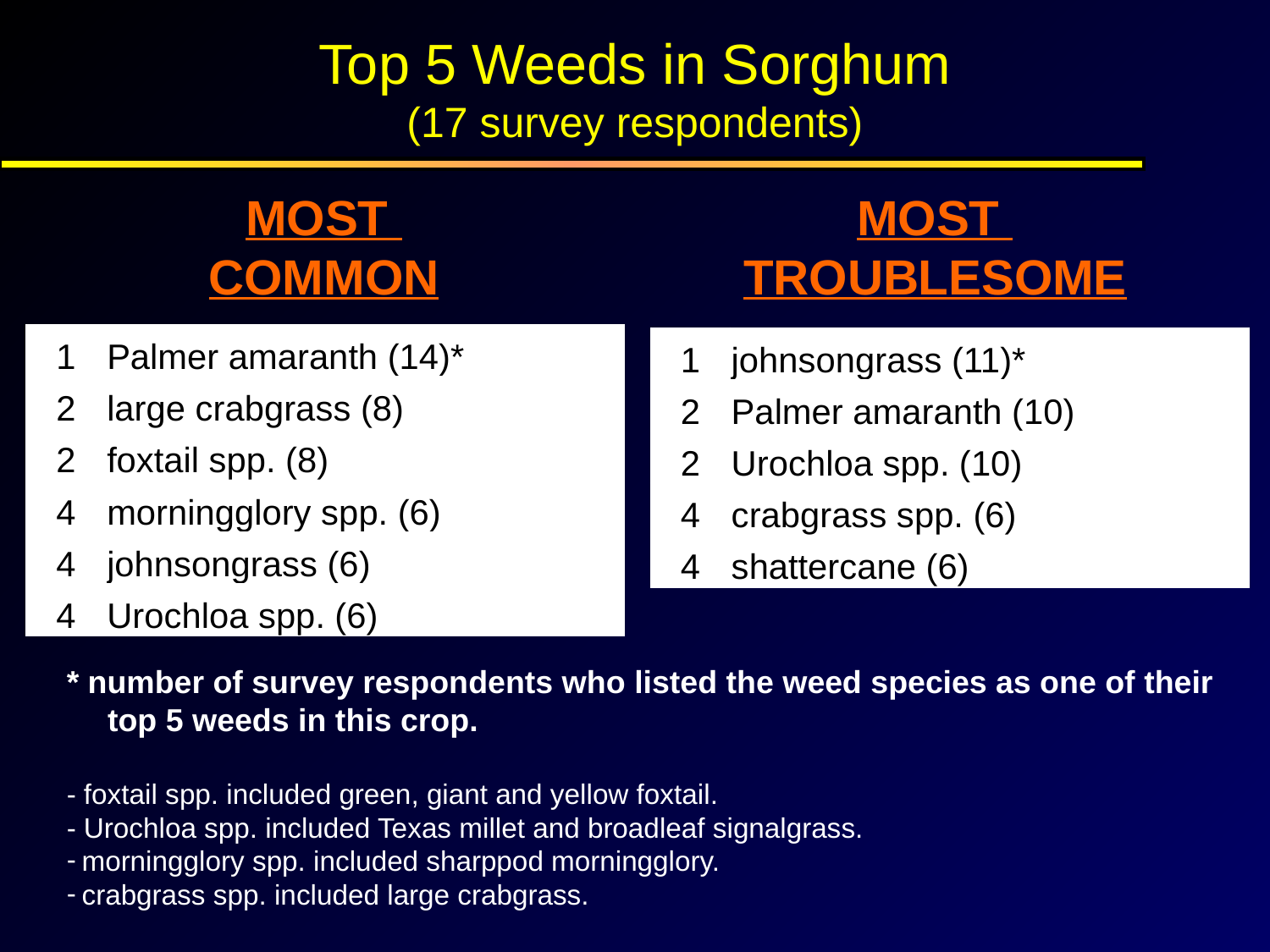

Top 5 Weeds in Sorghum
(17 survey respondents)

MOST
COMMON
MOST
TROUBLESOME
| 1 | Palmer amaranth (14)\* |
| --- | --- |
| 2 | large crabgrass (8) |
| 2 | foxtail spp. (8) |
| 4 | morningglory spp. (6) |
| 4 | johnsongrass (6) |
| 4 | Urochloa spp. (6) |
| 1 | johnsongrass (11)\* |
| --- | --- |
| 2 | Palmer amaranth (10) |
| 2 | Urochloa spp. (10) |
| 4 | crabgrass spp. (6) |
| 4 | shattercane (6) |
* number of survey respondents who listed the weed species as one of their  top 5 weeds in this crop.

- foxtail spp. included green, giant and yellow foxtail.
- Urochloa spp. included Texas millet and broadleaf signalgrass.
morningglory spp. included sharppod morningglory.
crabgrass spp. included large crabgrass.